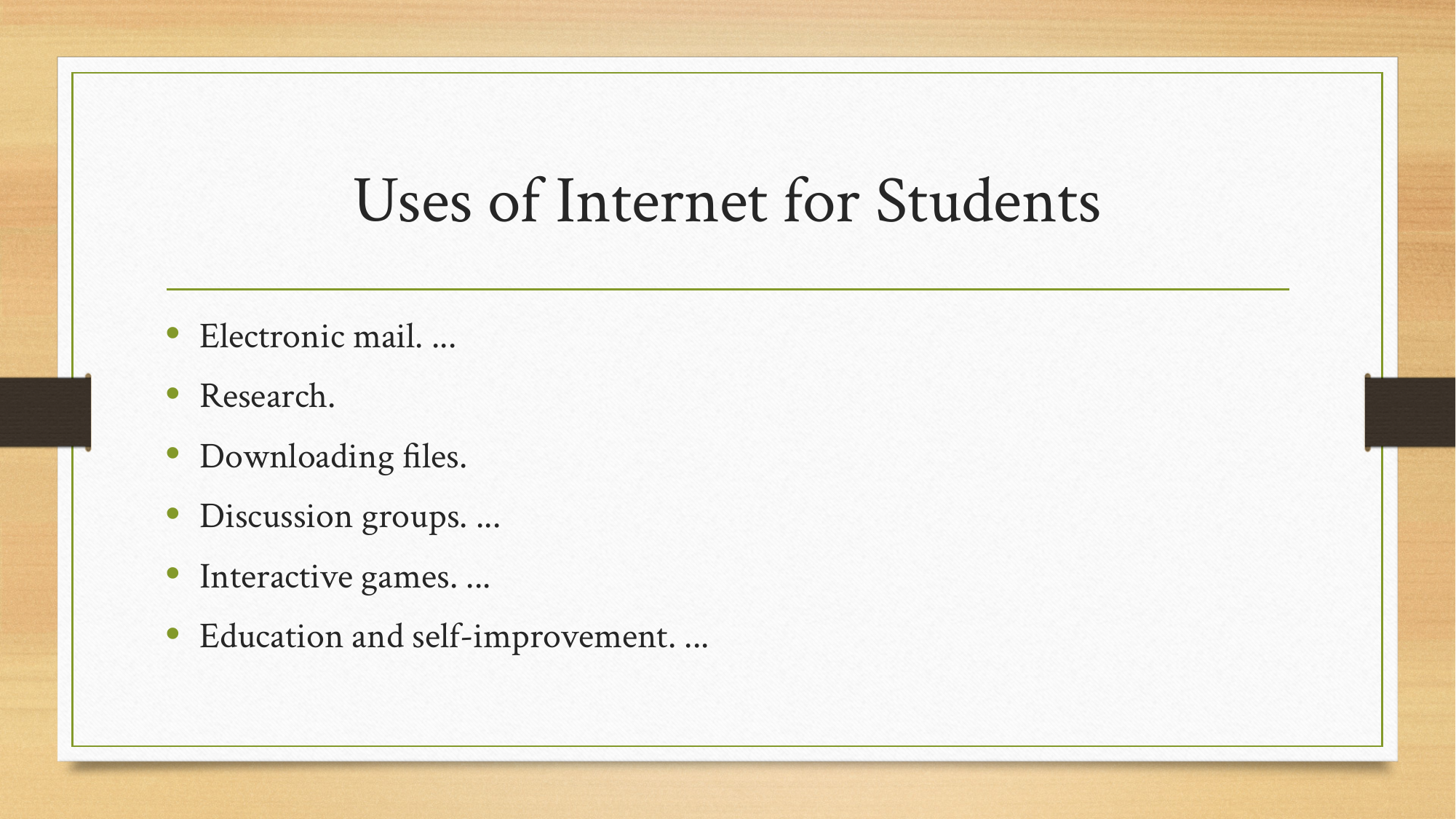

# Uses of Internet for Students
Electronic mail. ...
Research.
Downloading files.
Discussion groups. ...
Interactive games. ...
Education and self-improvement. ...